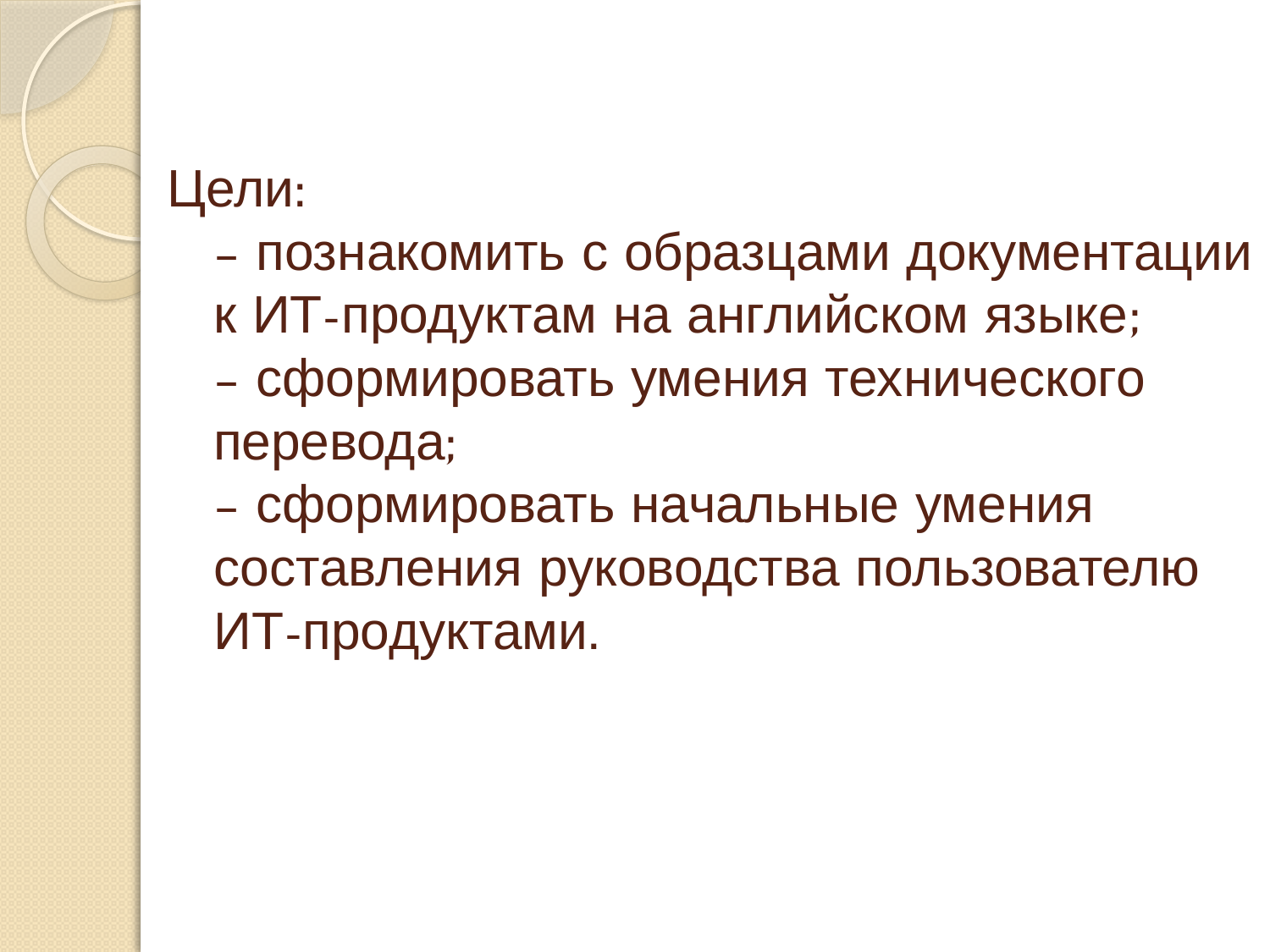

# Цели: – познакомить с образцами документации 	к ИТ-продуктам на английском языке; – сформировать умения технического 	перевода; – сформировать начальные умения 	составления руководства пользователю 	ИТ-продуктами.